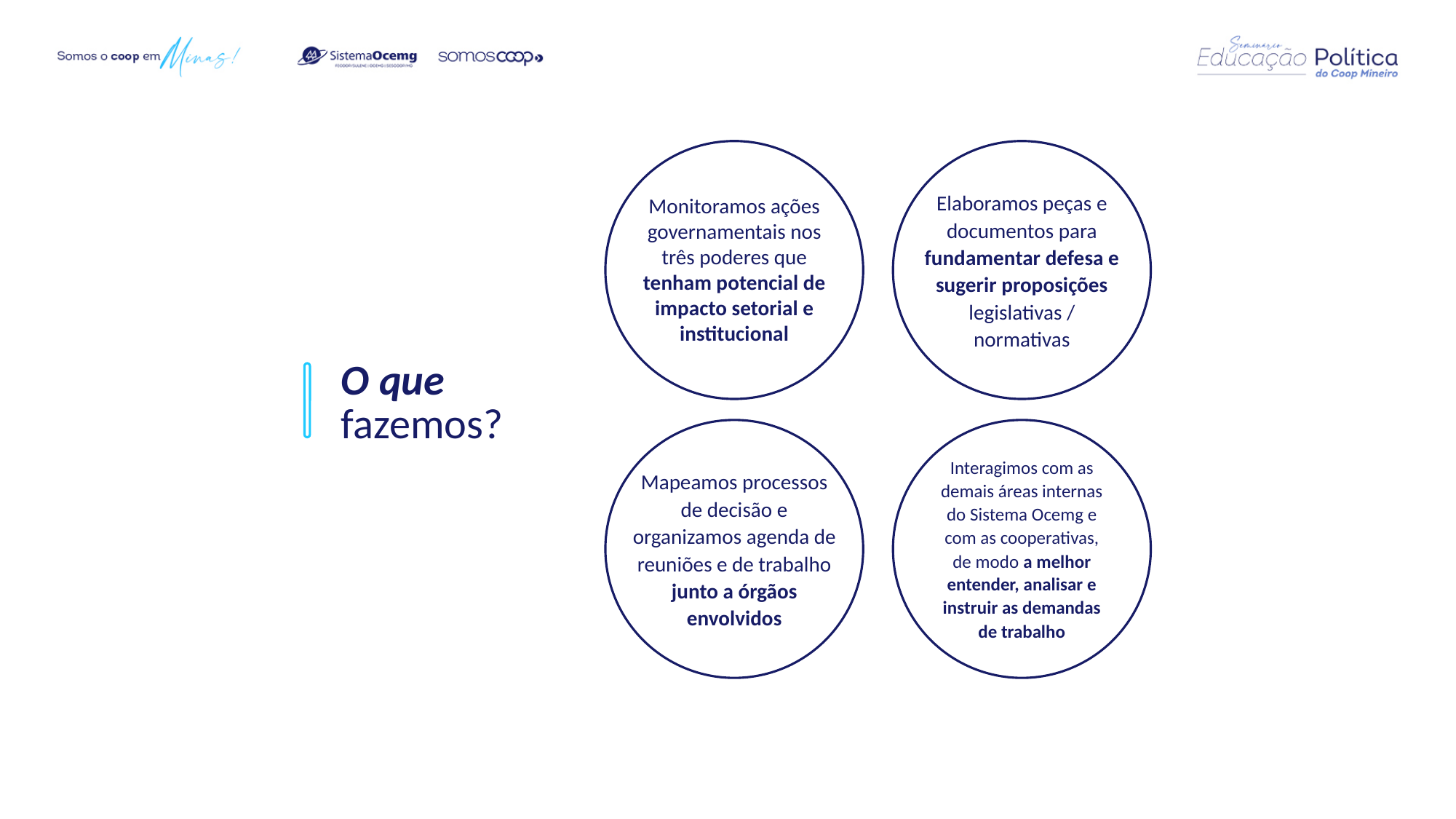

Elaboramos peças e documentos para fundamentar defesa e sugerir proposições legislativas / normativas
Monitoramos ações governamentais nos três poderes que tenham potencial de impacto setorial e institucional

Interagimos com as demais áreas internas do Sistema Ocemg e com as cooperativas, de modo a melhor entender, analisar e instruir as demandas de trabalho
Mapeamos processos de decisão e organizamos agenda de reuniões e de trabalho junto a órgãos envolvidos
O que
fazemos?